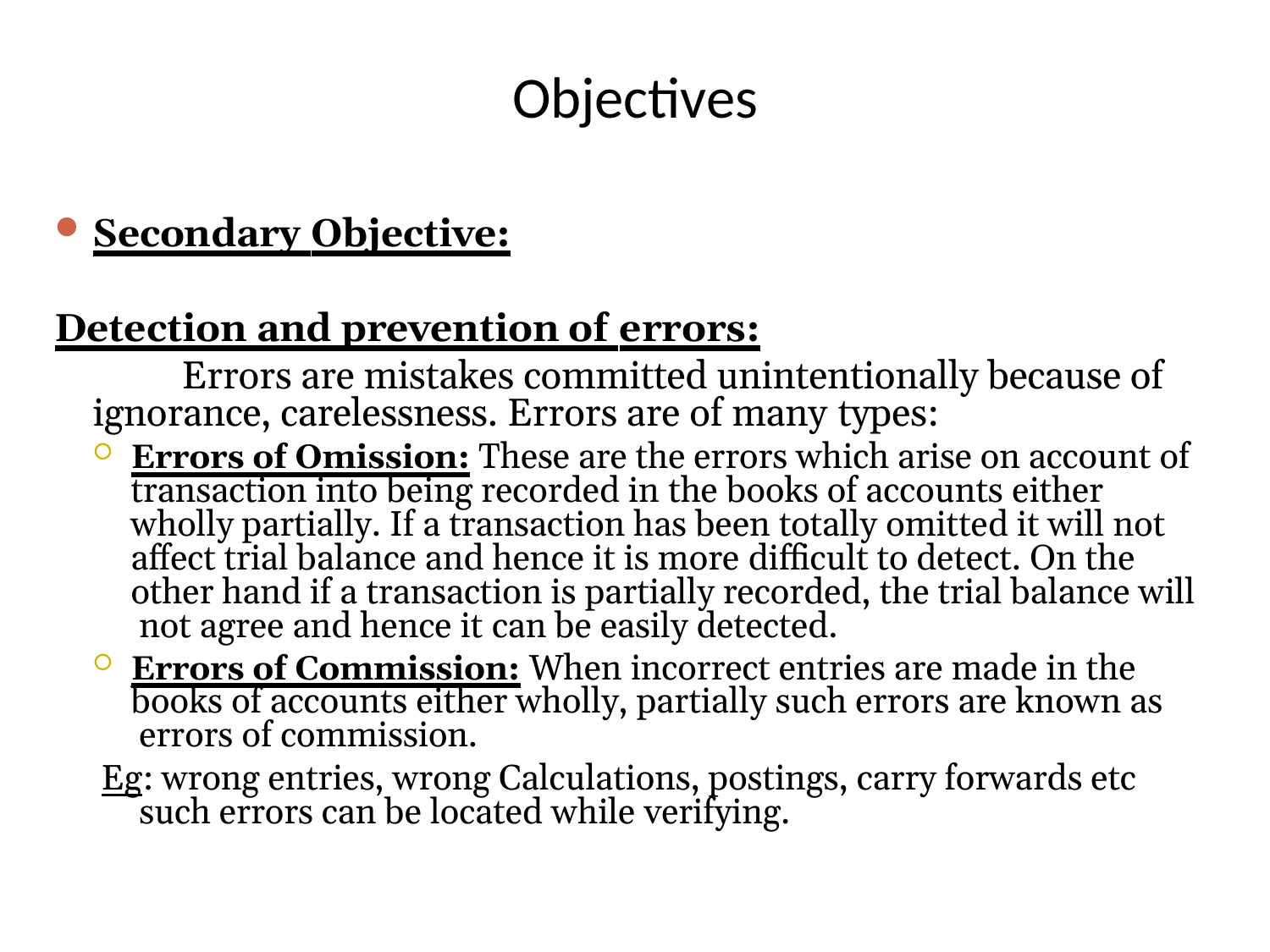

# Objectives

Secondary Objective:

Detection and prevention of errors:
Errors are mistakes committed unintentionally because of  ignorance, carelessness. Errors are of many types:
Errors of Omission: These are the errors which arise on account of  transaction into being recorded in the books of accounts either  wholly partially. If a transaction has been totally omitted it will not  affect trial balance and hence it is more difficult to detect. On the  other hand if a transaction is partially recorded, the trial balance will  not agree and hence it can be easily detected.
Errors of Commission: When incorrect entries are made in the  books of accounts either wholly, partially such errors are known as  errors of commission.
Eg: wrong entries, wrong Calculations, postings, carry forwards etc  such errors can be located while verifying.